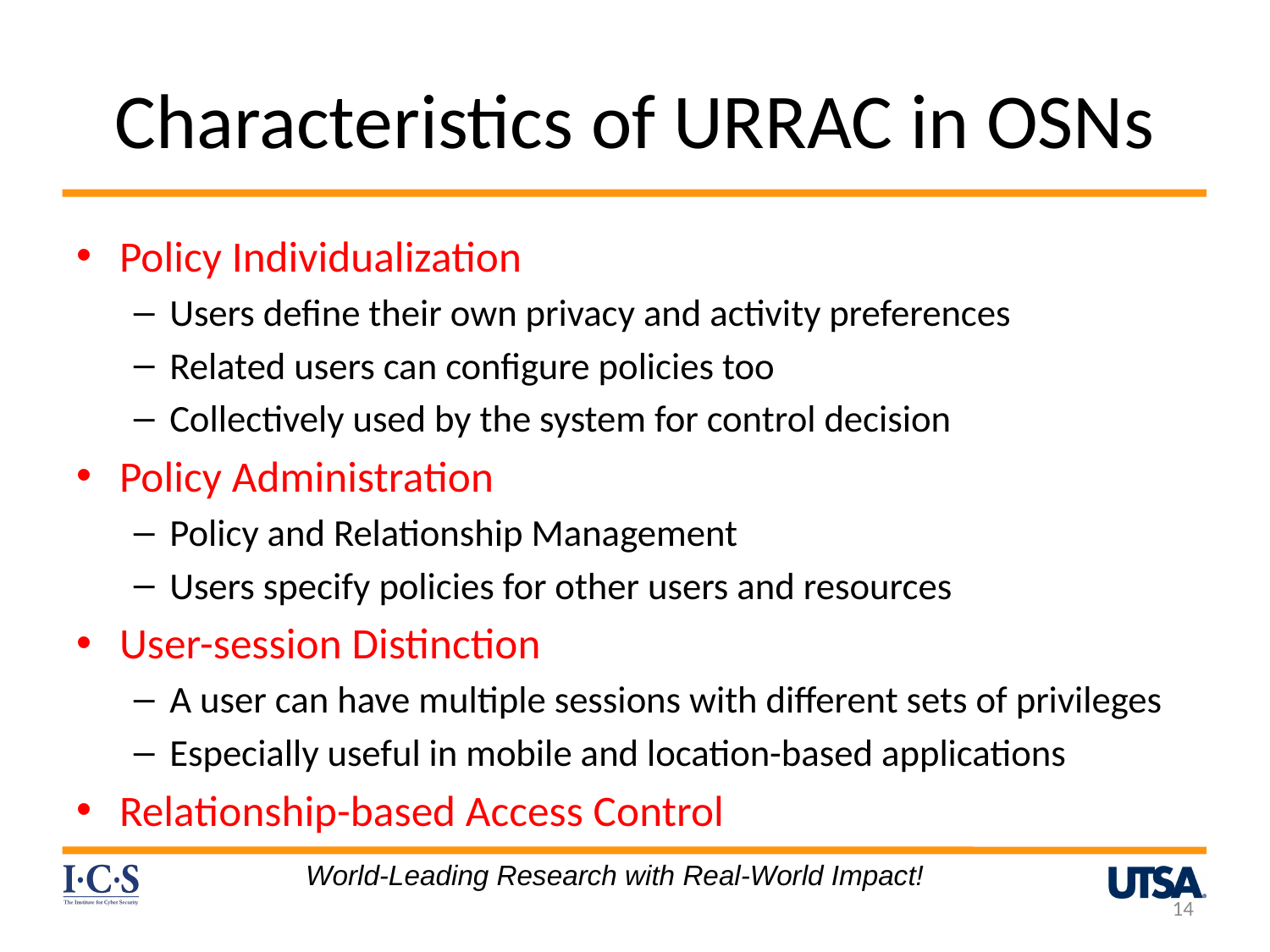

# Characteristics of URRAC in OSNs
Policy Individualization
Users define their own privacy and activity preferences
Related users can configure policies too
Collectively used by the system for control decision
Policy Administration
Policy and Relationship Management
Users specify policies for other users and resources
User-session Distinction
A user can have multiple sessions with different sets of privileges
Especially useful in mobile and location-based applications
Relationship-based Access Control
World-Leading Research with Real-World Impact!
14